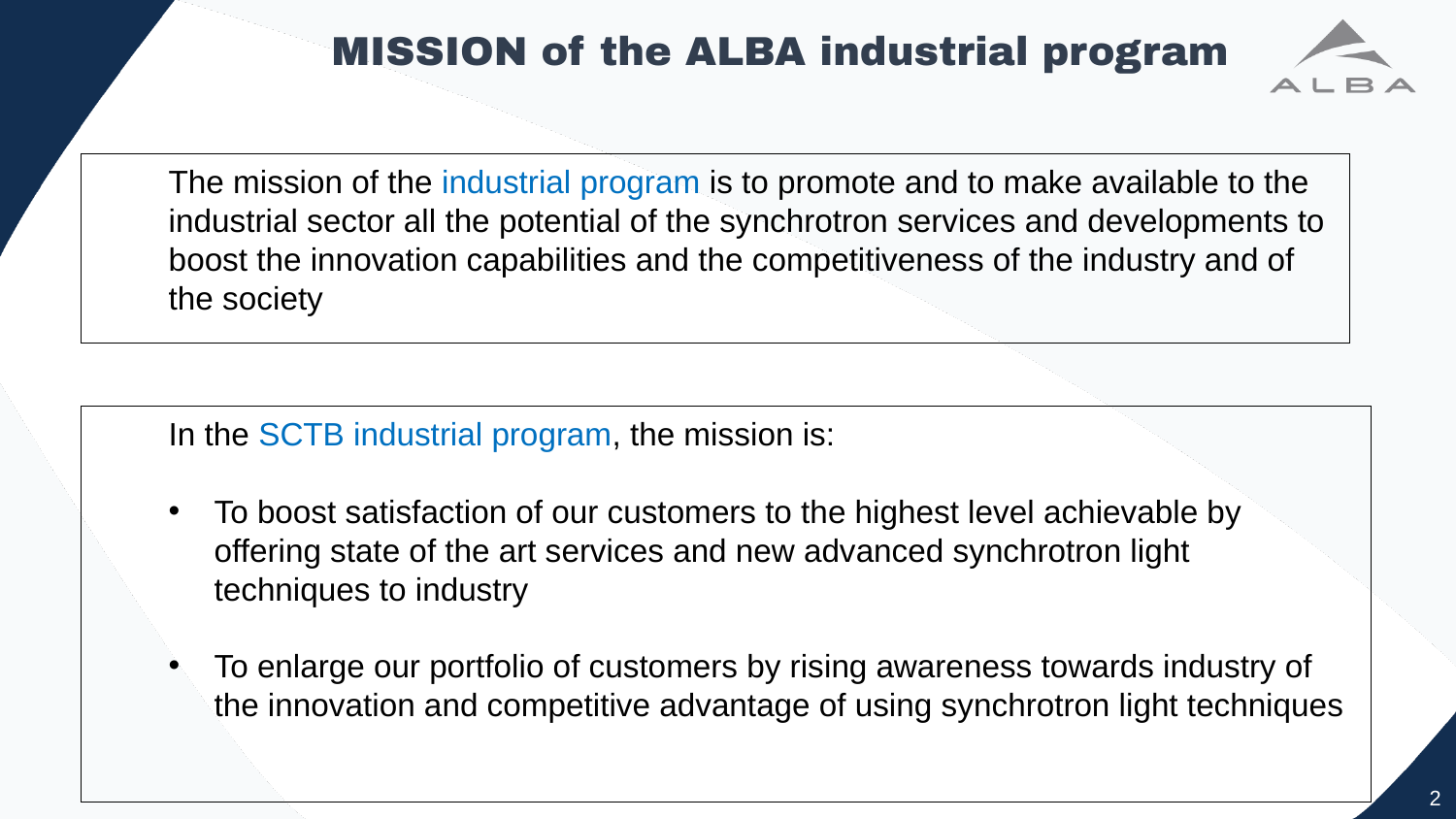

# MISSION of the ALBA industrial program

The mission of the industrial program is to promote and to make available to the industrial sector all the potential of the synchrotron services and developments to boost the innovation capabilities and the competitiveness of the industry and of the society

In the SCTB industrial program, the mission is:

To boost satisfaction of our customers to the highest level achievable by offering state of the art services and new advanced synchrotron light techniques to industry

To enlarge our portfolio of customers by rising awareness towards industry of the innovation and competitive advantage of using synchrotron light techniques

2